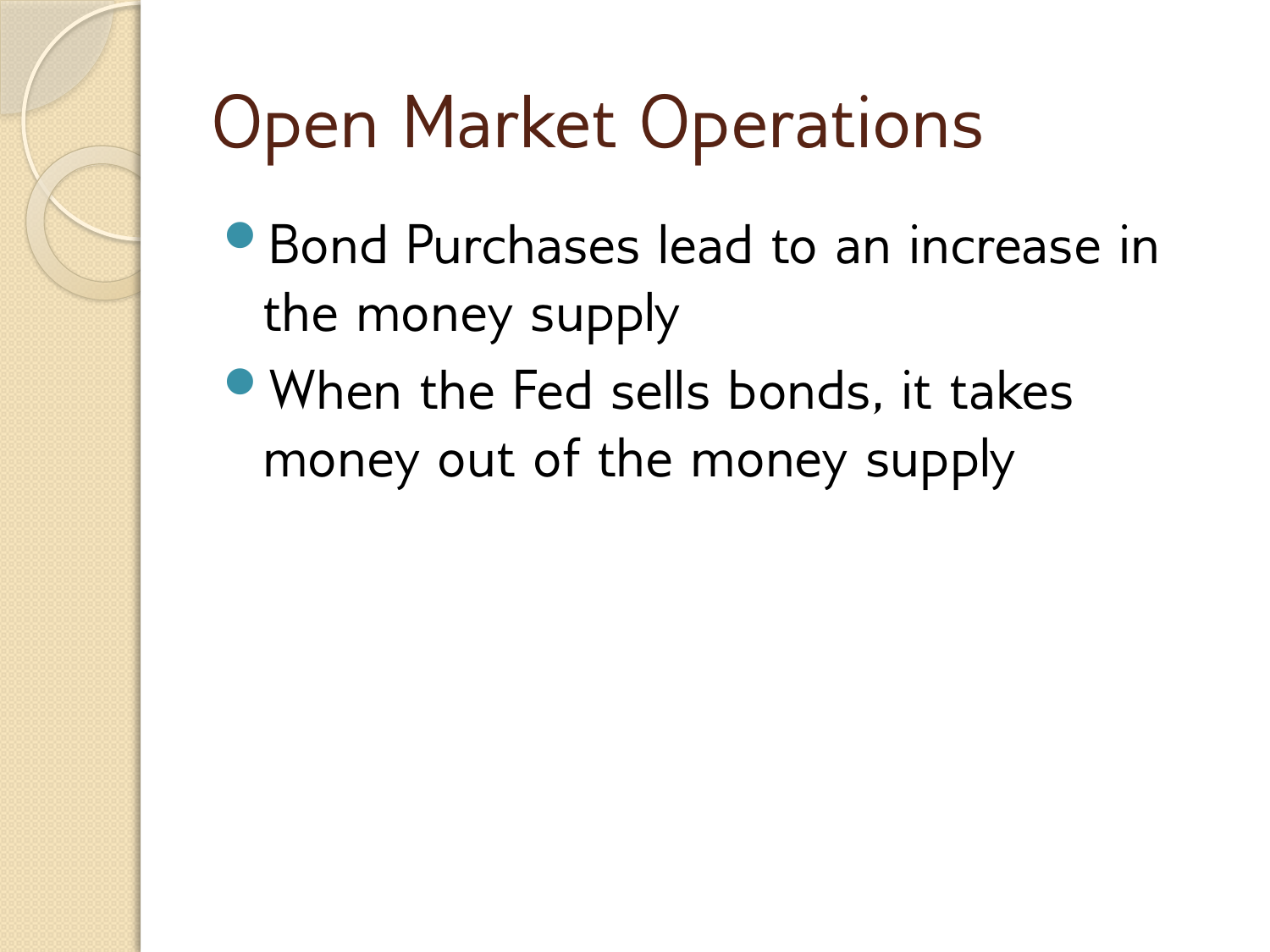

# Open Market Operations
Bond Purchases lead to an increase in the money supply
When the Fed sells bonds, it takes money out of the money supply